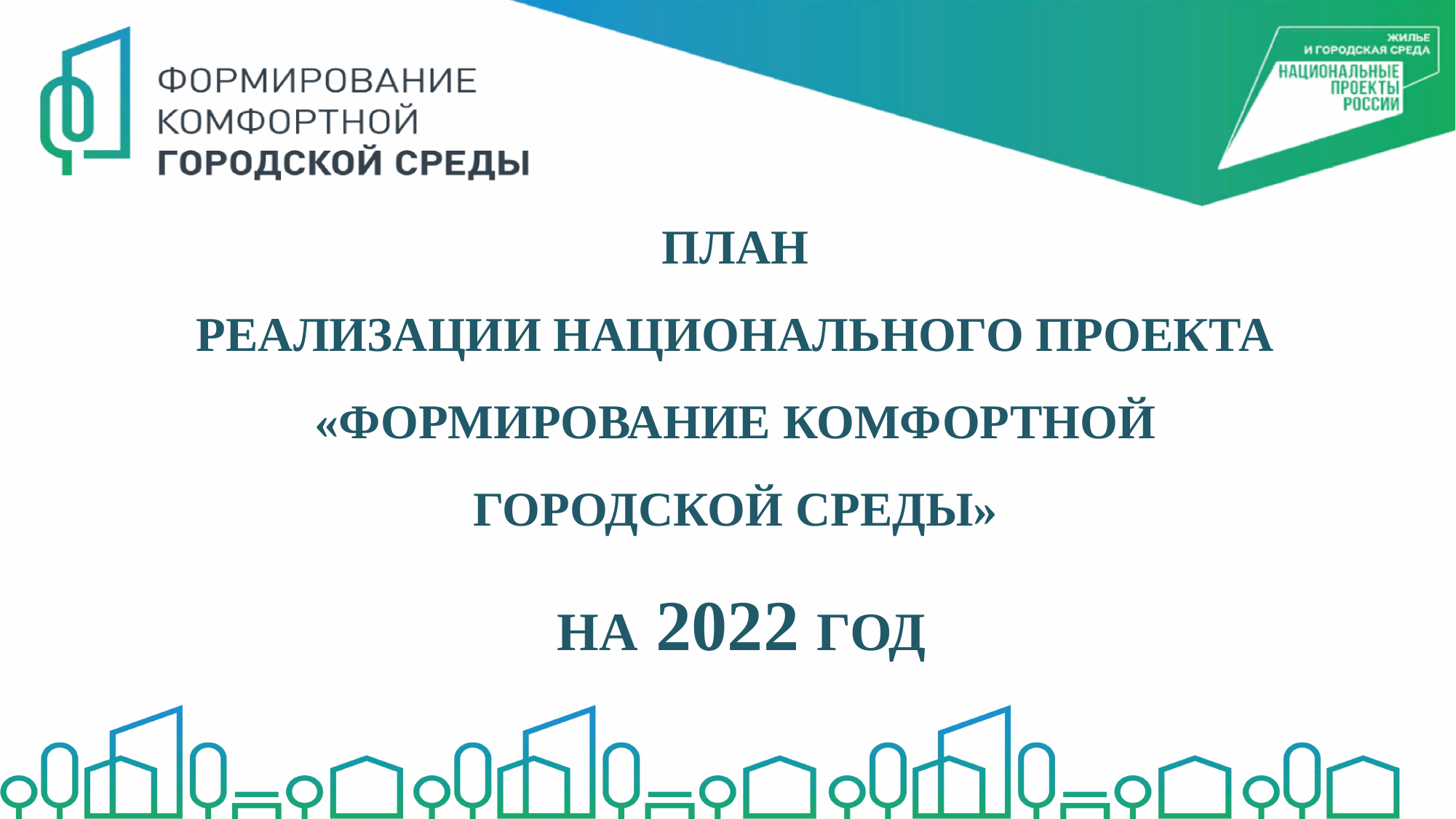

# ПЛАН РЕАЛИЗАЦИИ НАЦИОНАЛЬНОГО ПРОЕКТА «ФОРМИРОВАНИЕ КОМФОРТНОЙ ГОРОДСКОЙ СРЕДЫ» НА 2022 ГОД